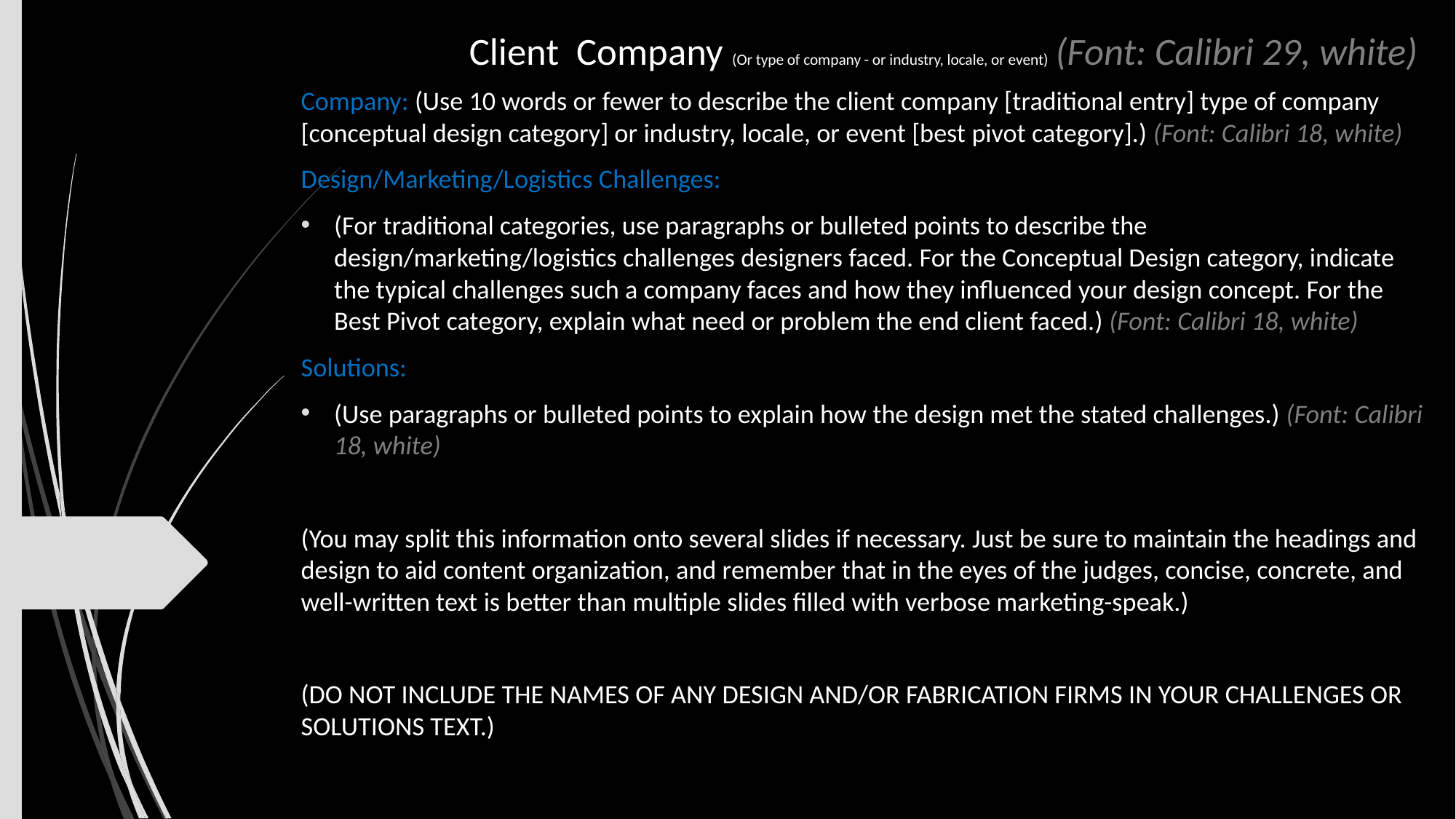

# Client  Company (Or type of company - or industry, locale, or event)  (Font: Calibri 29, white)
Company: (Use 10 words or fewer to describe the client company [traditional entry] type of company [conceptual design category] or industry, locale, or event [best pivot category].) (Font: Calibri 18, white)
Design/Marketing/Logistics Challenges:
(For traditional categories, use paragraphs or bulleted points to describe the design/marketing/logistics challenges designers faced. For the Conceptual Design category, indicate the typical challenges such a company faces and how they influenced your design concept. For the Best Pivot category, explain what need or problem the end client faced.) (Font: Calibri 18, white)
Solutions:
(Use paragraphs or bulleted points to explain how the design met the stated challenges.) (Font: Calibri 18, white)

(You may split this information onto several slides if necessary. Just be sure to maintain the headings and design to aid content organization, and remember that in the eyes of the judges, concise, concrete, and well-written text is better than multiple slides filled with verbose marketing-speak.)

(DO NOT INCLUDE THE NAMES OF ANY DESIGN AND/OR FABRICATION FIRMS IN YOUR CHALLENGES OR SOLUTIONS TEXT.)